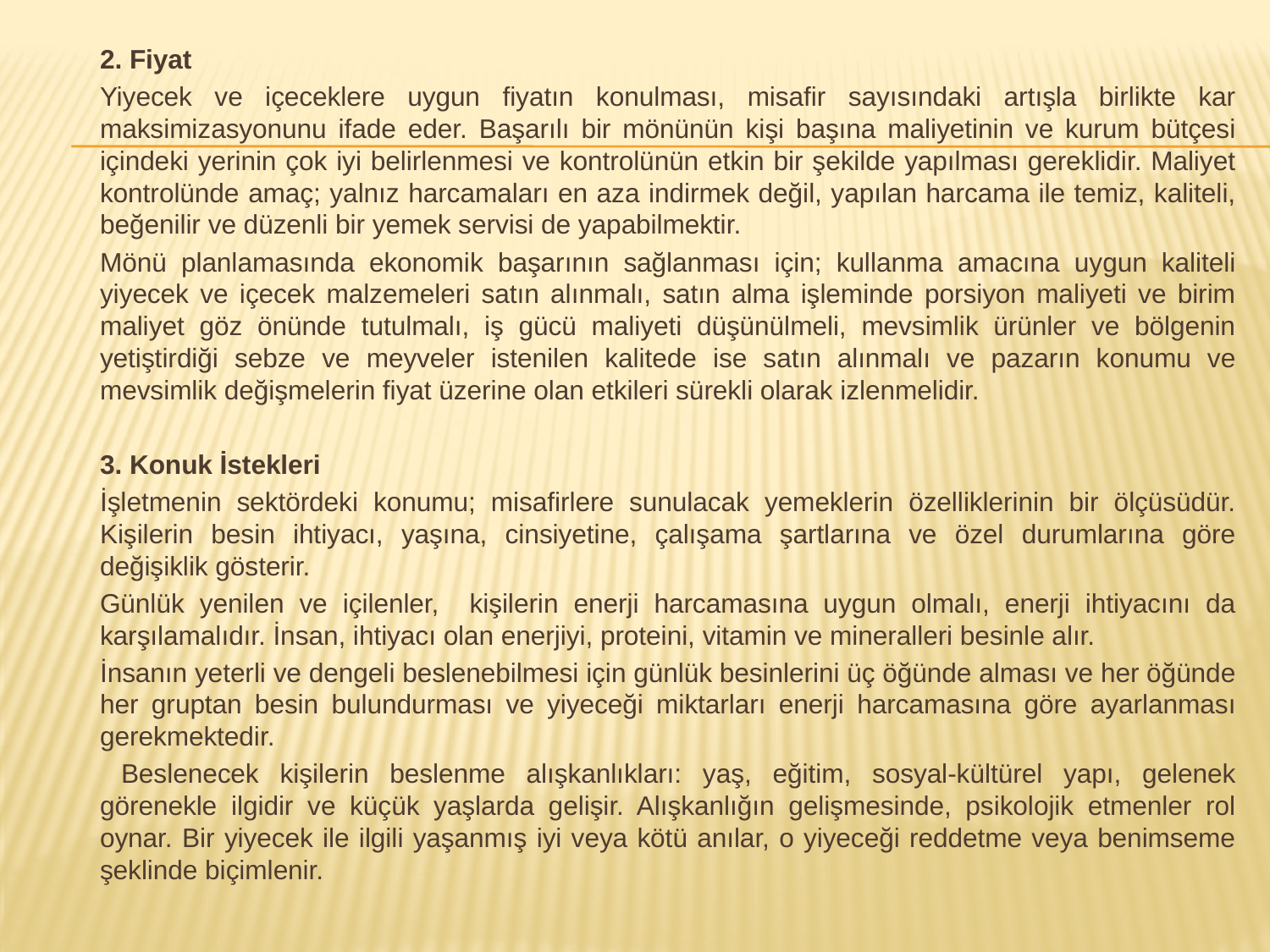

2. Fiyat
		Yiyecek ve içeceklere uygun fiyatın konulması, misafir sayısındaki artışla birlikte kar maksimizasyonunu ifade eder. Başarılı bir mönünün kişi başına maliyetinin ve kurum bütçesi içindeki yerinin çok iyi belirlenmesi ve kontrolünün etkin bir şekilde yapılması gereklidir. Maliyet kontrolünde amaç; yalnız harcamaları en aza indirmek değil, yapılan harcama ile temiz, kaliteli, beğenilir ve düzenli bir yemek servisi de yapabilmektir.
		Mönü planlamasında ekonomik başarının sağlanması için; kullanma amacına uygun kaliteli yiyecek ve içecek malzemeleri satın alınmalı, satın alma işleminde porsiyon maliyeti ve birim maliyet göz önünde tutulmalı, iş gücü maliyeti düşünülmeli, mevsimlik ürünler ve bölgenin yetiştirdiği sebze ve meyveler istenilen kalitede ise satın alınmalı ve pazarın konumu ve mevsimlik değişmelerin fiyat üzerine olan etkileri sürekli olarak izlenmelidir.

	3. Konuk İstekleri
		İşletmenin sektördeki konumu; misafirlere sunulacak yemeklerin özelliklerinin bir ölçüsüdür. Kişilerin besin ihtiyacı, yaşına, cinsiyetine, çalışama şartlarına ve özel durumlarına göre değişiklik gösterir.
		Günlük yenilen ve içilenler,  kişilerin enerji harcamasına uygun olmalı, enerji ihtiyacını da karşılamalıdır. İnsan, ihtiyacı olan enerjiyi, proteini, vitamin ve mineralleri besinle alır.
		İnsanın yeterli ve dengeli beslenebilmesi için günlük besinlerini üç öğünde alması ve her öğünde her gruptan besin bulundurması ve yiyeceği miktarları enerji harcamasına göre ayarlanması gerekmektedir.
		 Beslenecek kişilerin beslenme alışkanlıkları: yaş, eğitim, sosyal-kültürel yapı, gelenek görenekle ilgidir ve küçük yaşlarda gelişir. Alışkanlığın gelişmesinde, psikolojik etmenler rol oynar. Bir yiyecek ile ilgili yaşanmış iyi veya kötü anılar, o yiyeceği reddetme veya benimseme şeklinde biçimlenir.